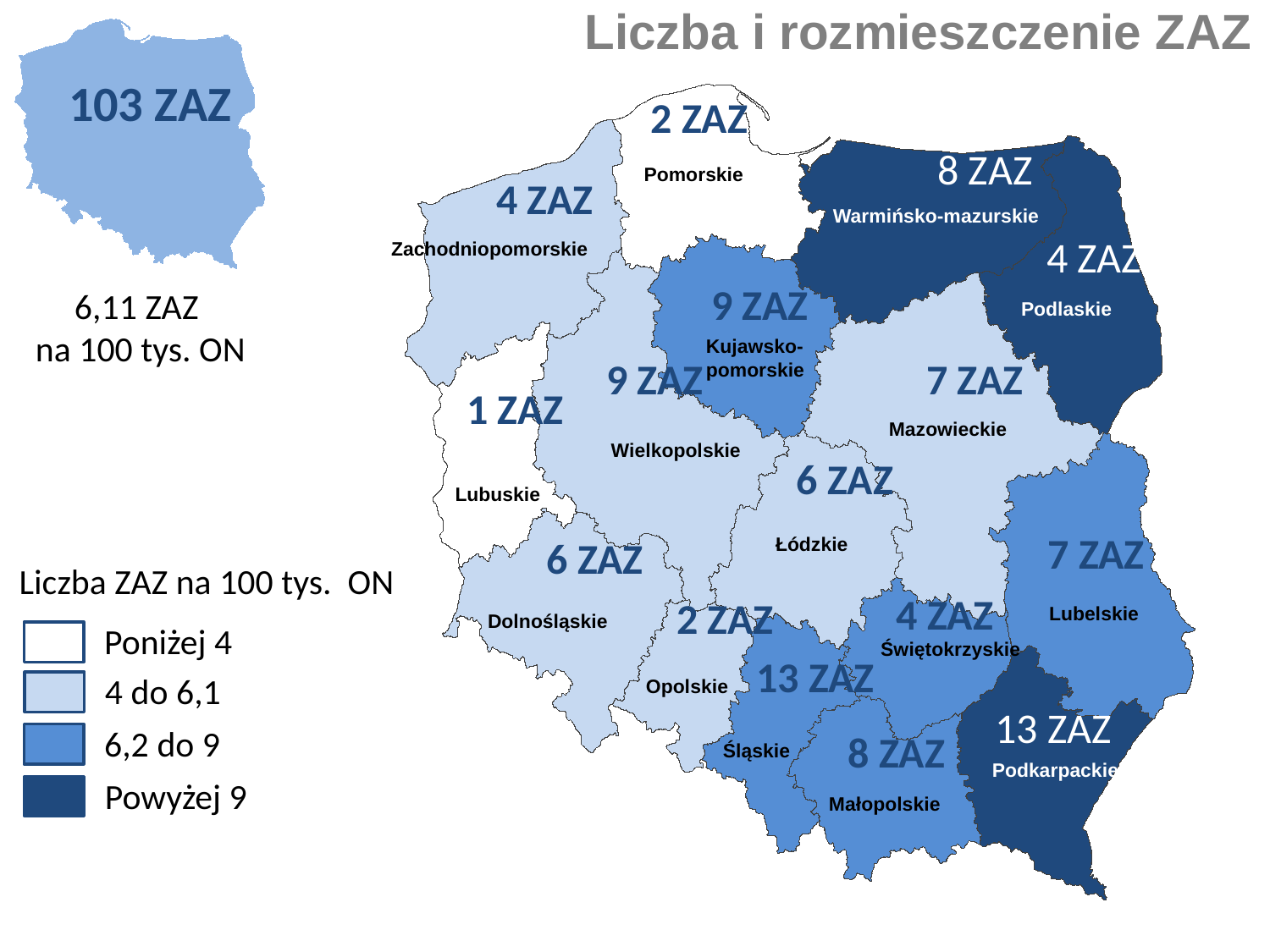

Liczba i rozmieszczenie ZAZ
02;04;06;08;10;12;14;16;18;20;22;24;26;28;30;32
16

26_colors_labels;18_colors_labels;14_colors_labels;32_colors_labels;22_colors_labels;30_colors_labels;06_colors_labels;02_colors_labels;12_colors_labels;24_colors_labels;10_colors_labels;20_colors_labels;16_colors_labels;04_colors_labels;28_colors_labels;08_colors_labels
2
3
1
1
0
1
02n;04n;06n;08n;10n;12n;14n;16n;18n;20n;22n;24n;26n;28n;30n;32n
legend_1;legend_2;legend_3;legend_4
0

0

0

103 ZAZ
02;04;06;08;10;12;14;16;18;20;22;24;26;28;30;32
16

26_colors_labels;18_colors_labels;14_colors_labels;32_colors_labels;22_colors_labels;30_colors_labels;06_colors_labels;02_colors_labels;12_colors_labels;24_colors_labels;10_colors_labels;20_colors_labels;16_colors_labels;04_colors_labels;28_colors_labels;08_colors_labels
2
3
1
1
0
1
02n;04n;06n;08n;10n;12n;14n;16n;18n;20n;22n;24n;26n;28n;30n;32n
legend_1;legend_2;legend_3;legend_4
0

0

0

2 ZAZ
8 ZAZ
Pomorskie
4 ZAZ
Warmińsko-mazurskie
4 ZAZ
Zachodniopomorskie
9 ZAZ
6,11 ZAZ
na 100 tys. ON
Podlaskie
Kujawsko-pomorskie
9 ZAZ
7 ZAZ
1 ZAZ
Mazowieckie
Wielkopolskie
6 ZAZ
Lubuskie
7 ZAZ
6 ZAZ
Łódzkie
Liczba ZAZ na 100 tys.  ON
Poniżej 4

4 do 6,1

6,2 do 9

Powyżej 9

4 ZAZ
2 ZAZ
Lubelskie
Dolnośląskie
Świętokrzyskie
13 ZAZ
Opolskie
13 ZAZ
8 ZAZ
Śląskie
Podkarpackie
Małopolskie